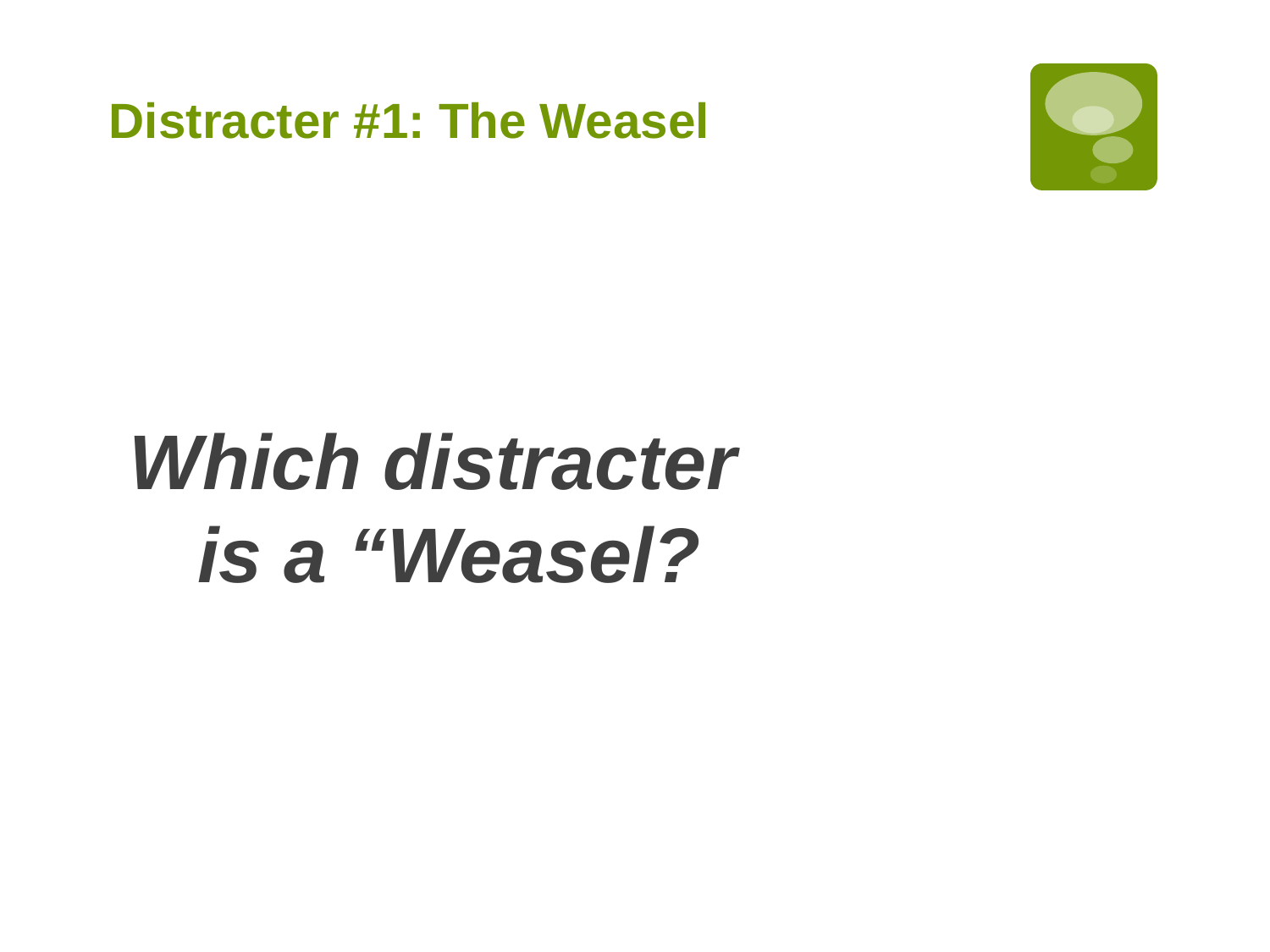

# Distracter #1: The Weasel

Which distracter is a “Weasel?